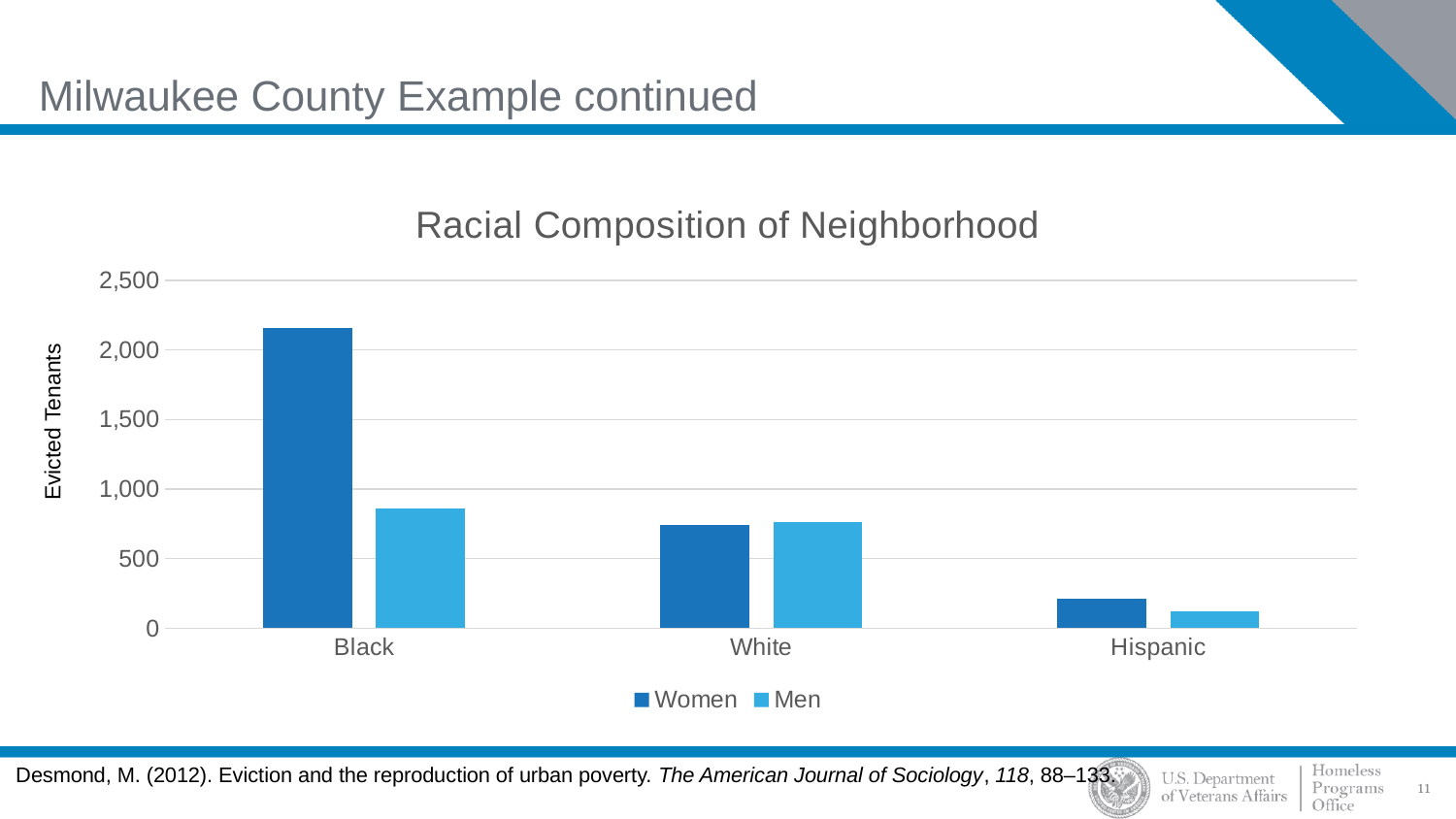

# Milwaukee County Example continued

### Chart: Racial Composition of Neighborhood

| Category | Women | Men |
|---|---|---|
| Black | 2155.0 | 862.0 |
| White | 742.0 | 763.0 |
| Hispanic | 212.0 | 119.0 |
Evicted Tenants
Desmond, M. (2012). Eviction and the reproduction of urban poverty. The American Journal of Sociology, 118, 88–133.
11